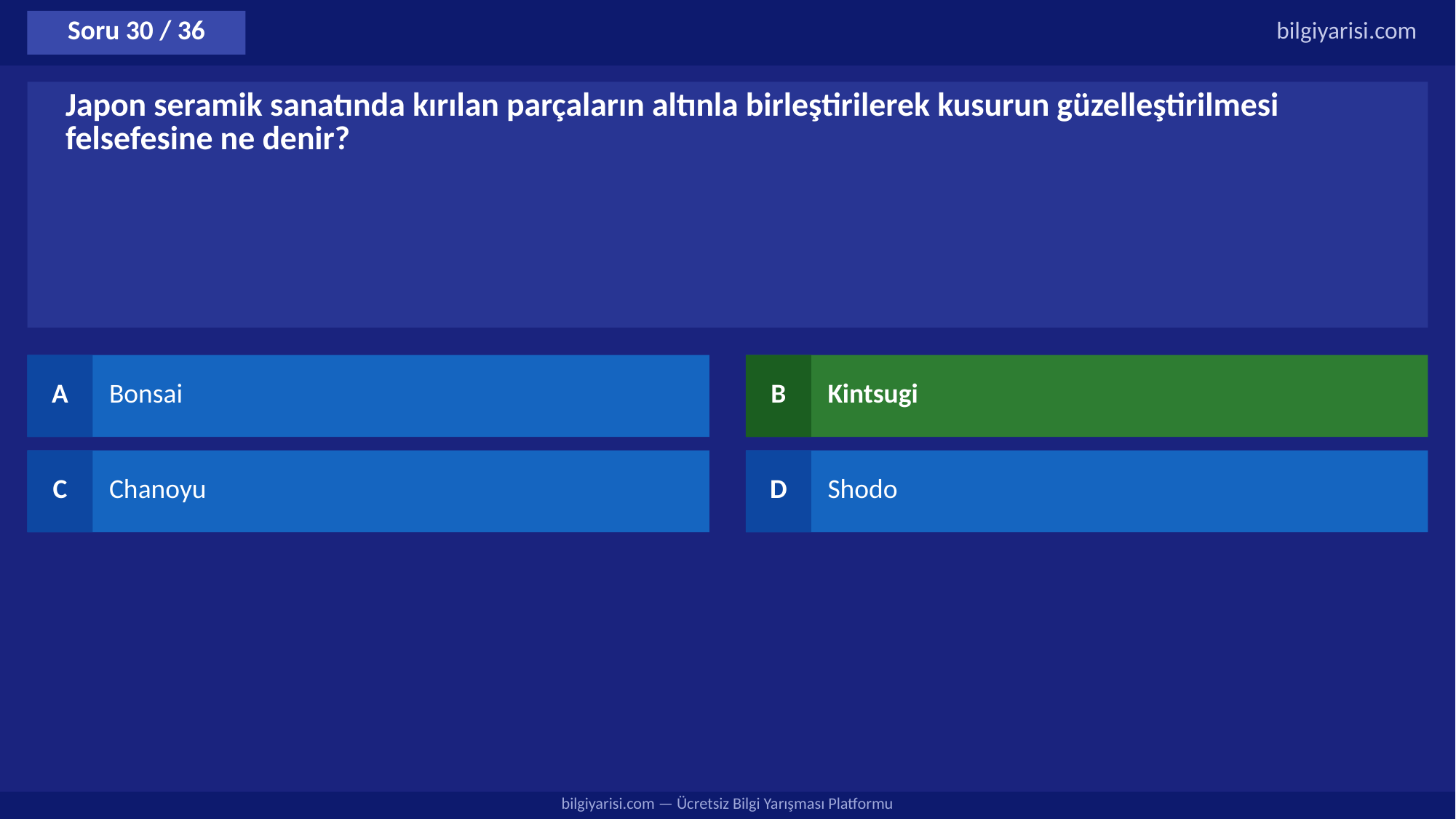

Soru 30 / 36
bilgiyarisi.com

Japon seramik sanatında kırılan parçaların altınla birleştirilerek kusurun güzelleştirilmesi felsefesine ne denir?

A
Bonsai

B
Kintsugi

C
Chanoyu

D
Shodo
bilgiyarisi.com — Ücretsiz Bilgi Yarışması Platformu